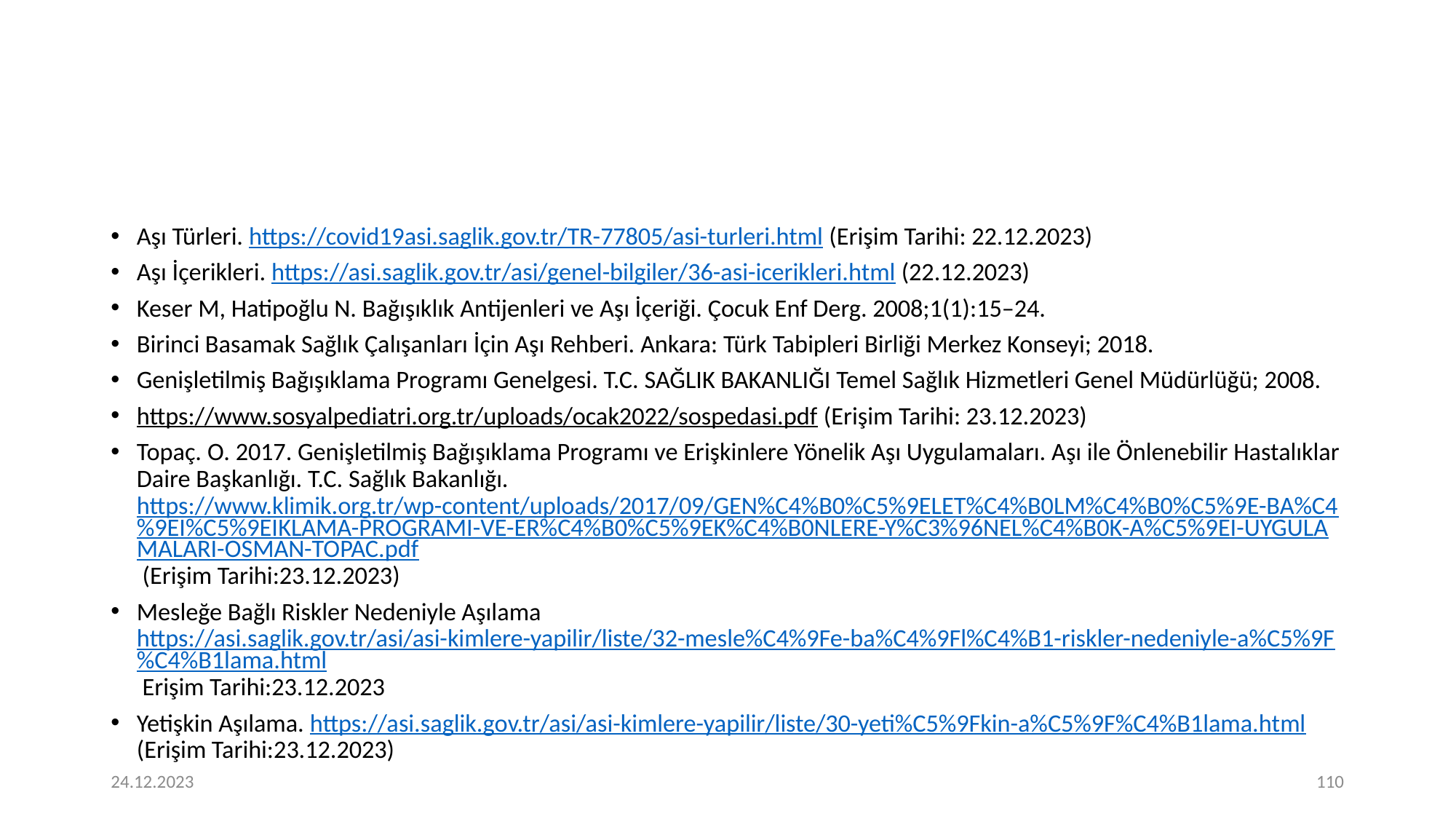

#
Aşı Türleri. https://covid19asi.saglik.gov.tr/TR-77805/asi-turleri.html (Erişim Tarihi: 22.12.2023)
Aşı İçerikleri. https://asi.saglik.gov.tr/asi/genel-bilgiler/36-asi-icerikleri.html (22.12.2023)
Keser M, Hatipoğlu N. Bağışıklık Antijenleri ve Aşı İçeriği. Çocuk Enf Derg. 2008;1(1):15–24.
Birinci Basamak Sağlık Çalışanları İçin Aşı Rehberi. Ankara: Türk Tabipleri Birliği Merkez Konseyi; 2018.
Genişletilmiş Bağışıklama Programı Genelgesi. T.C. SAĞLIK BAKANLIĞI Temel Sağlık Hizmetleri Genel Müdürlüğü; 2008.
https://www.sosyalpediatri.org.tr/uploads/ocak2022/sospedasi.pdf (Erişim Tarihi: 23.12.2023)
Topaç. O. 2017. Genişletilmiş Bağışıklama Programı ve Erişkinlere Yönelik Aşı Uygulamaları. Aşı ile Önlenebilir Hastalıklar Daire Başkanlığı. T.C. Sağlık Bakanlığı. https://www.klimik.org.tr/wp-content/uploads/2017/09/GEN%C4%B0%C5%9ELET%C4%B0LM%C4%B0%C5%9E-BA%C4%9EI%C5%9EIKLAMA-PROGRAMI-VE-ER%C4%B0%C5%9EK%C4%B0NLERE-Y%C3%96NEL%C4%B0K-A%C5%9EI-UYGULAMALARI-OSMAN-TOPAC.pdf (Erişim Tarihi:23.12.2023)
Mesleğe Bağlı Riskler Nedeniyle Aşılama https://asi.saglik.gov.tr/asi/asi-kimlere-yapilir/liste/32-mesle%C4%9Fe-ba%C4%9Fl%C4%B1-riskler-nedeniyle-a%C5%9F%C4%B1lama.html Erişim Tarihi:23.12.2023
Yetişkin Aşılama. https://asi.saglik.gov.tr/asi/asi-kimlere-yapilir/liste/30-yeti%C5%9Fkin-a%C5%9F%C4%B1lama.html (Erişim Tarihi:23.12.2023)

24.12.2023

110